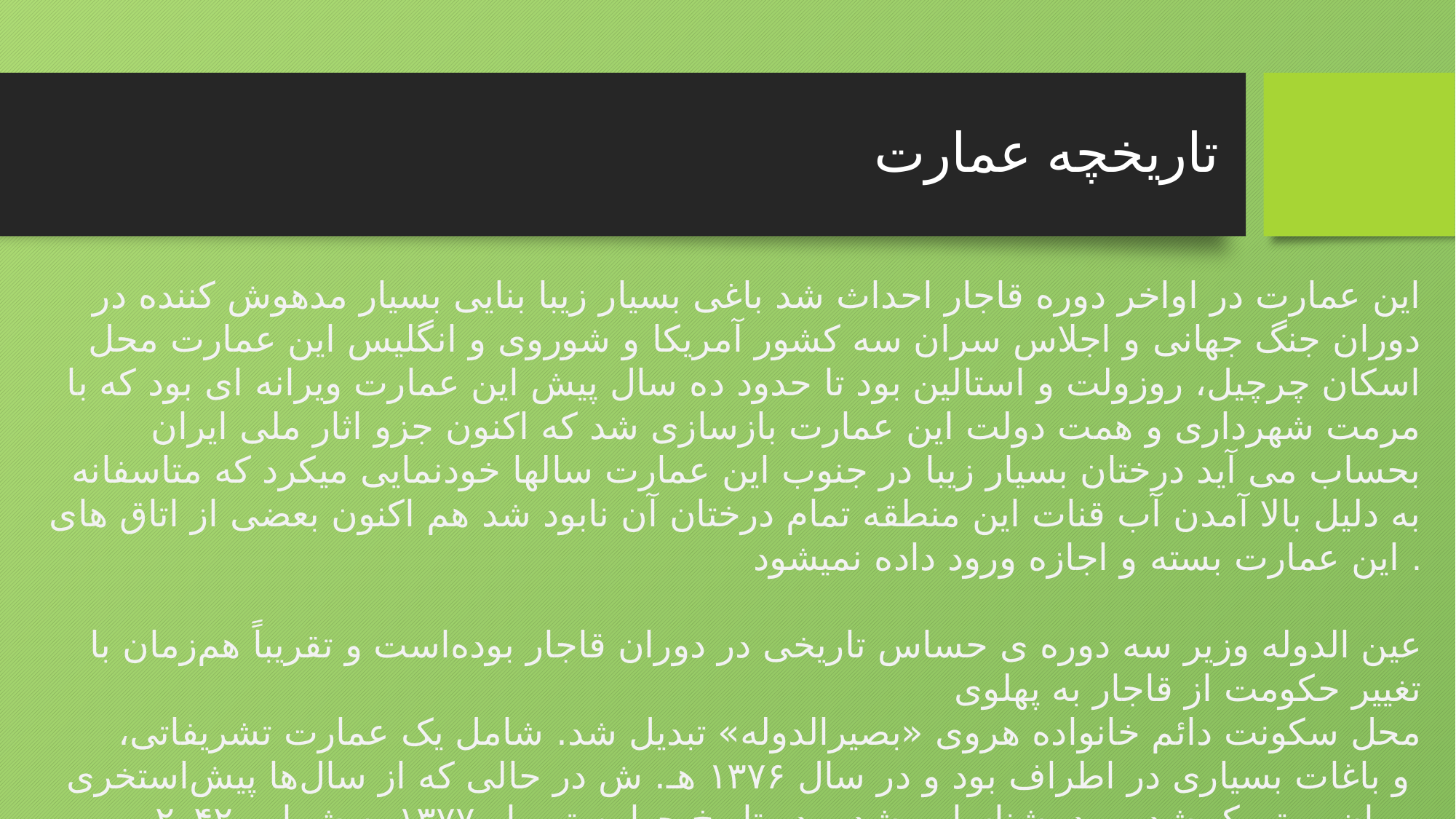

# تاریخچه عمارت

این عمارت در اواخر دوره قاجار احداث شد باغی بسیار زیبا بنایی بسیار مدهوش کننده در دوران جنگ جهانی و اجلاس سران سه کشور آمریکا و شوروی و انگلیس این عمارت محل اسکان چرچیل، روزولت و استالین بود تا حدود ده سال پیش این عمارت ویرانه ای بود که با مرمت شهرداری و همت دولت این عمارت بازسازی شد که اکنون جزو اثار ملی ایران بحساب می آید درختان بسیار زیبا در جنوب این عمارت سالها خودنمایی میکرد که متاسفانه به دلیل بالا آمدن آب قنات این منطقه تمام درختان آن نابود شد هم اکنون بعضی از اتاق های این عمارت بسته و اجازه ورود داده نمیشود .

عین الدوله وزیر سه دوره ی حساس تاریخی در دوران قاجار بوده‌است و تقریباً هم‌زمان با تغییر حکومت از قاجار به پهلوی
محل سکونت دائم خانواده هروی «بصیرالدوله» تبدیل شد. شامل یک عمارت تشریفاتی، استخری و باغات بسیاری در اطراف بود و در سال ۱۳۷۶ هـ. ش در حالی که از سال‌ها پیش ویران ومتروک شده بود، شناسایی شد و در تاریخ چهارم تیرماه ۱۳۷۷ به شماره ۲۰۴۲ در فهرست آثار ملی ایران.